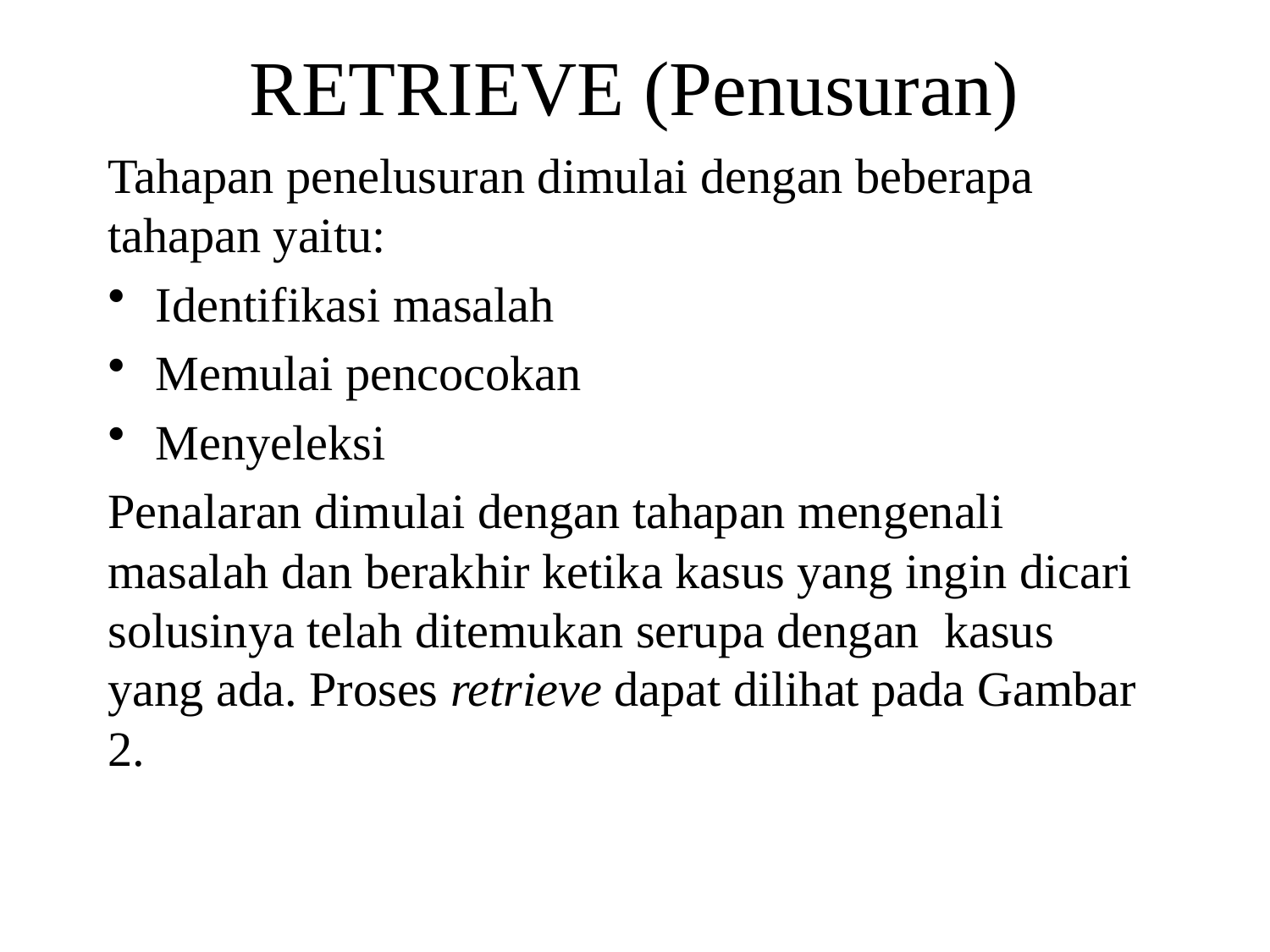

# RETRIEVE (Penusuran)
Tahapan penelusuran dimulai dengan beberapa tahapan yaitu:
Identifikasi masalah
Memulai pencocokan
Menyeleksi
Penalaran dimulai dengan tahapan mengenali masalah dan berakhir ketika kasus yang ingin dicari solusinya telah ditemukan serupa dengan  kasus yang ada. Proses retrieve dapat dilihat pada Gambar 2.